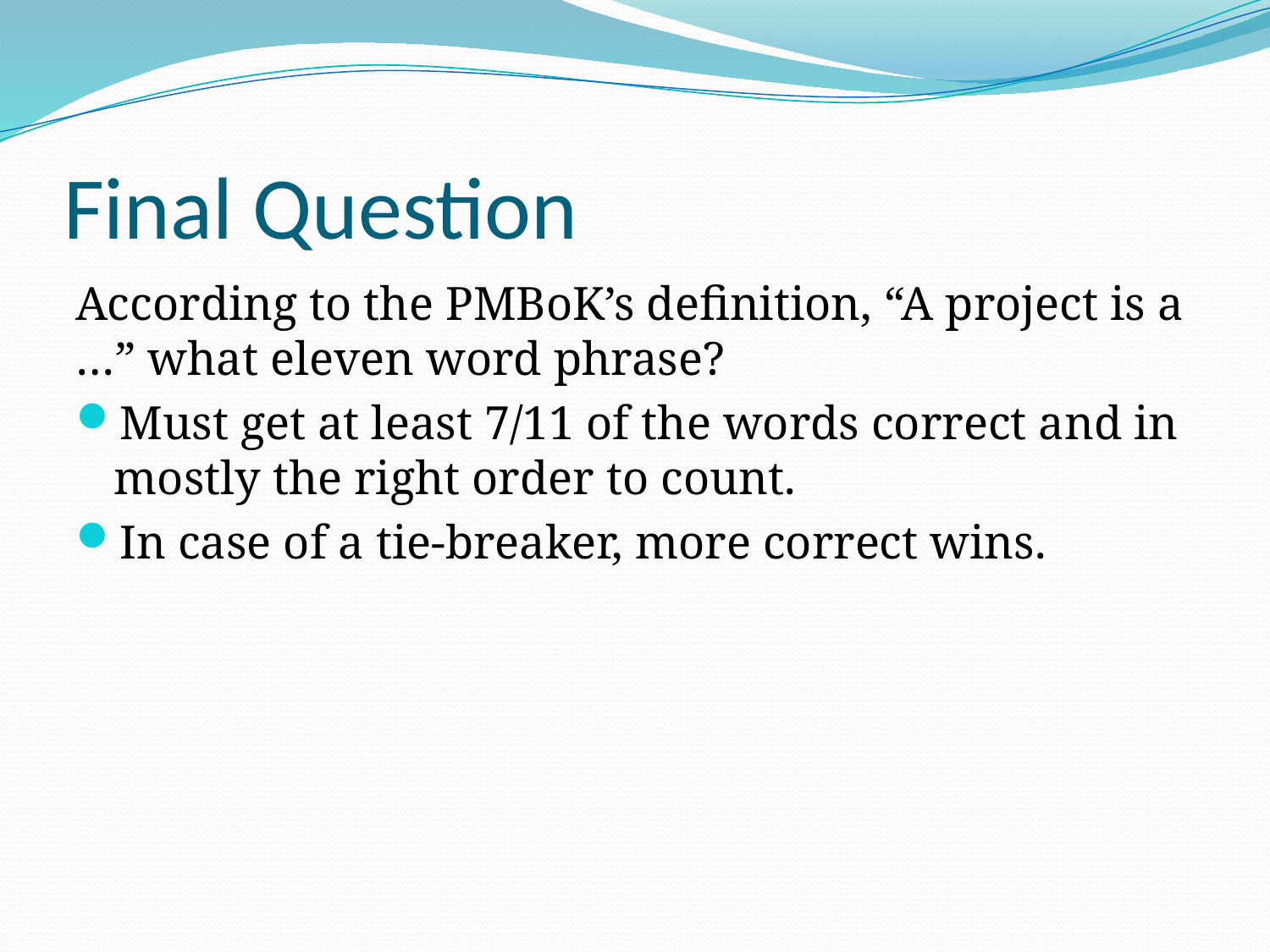

# Final Question
According to the PMBoK’s definition, “A project is a …” what eleven word phrase?
Must get at least 7/11 of the words correct and in mostly the right order to count.
In case of a tie-breaker, more correct wins.